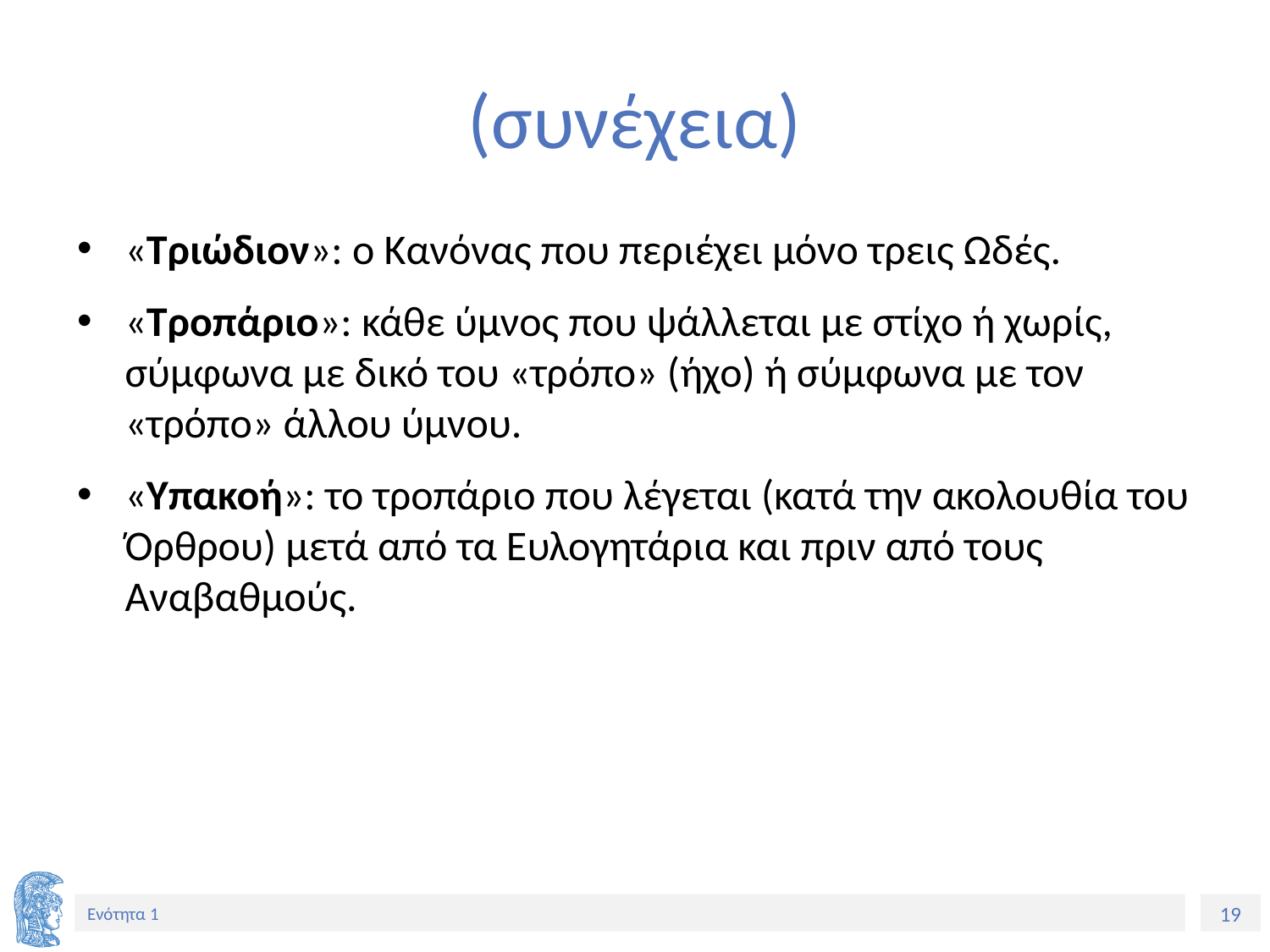

# (συνέχεια)
«Τριώδιον»: ο Κανόνας που περιέχει μόνο τρεις Ωδές.
«Τροπάριο»: κάθε ύμνος που ψάλλεται με στίχο ή χωρίς, σύμφωνα με δικό του «τρόπο» (ήχο) ή σύμφωνα με τον «τρόπο» άλλου ύμνου.
«Υπακοή»: το τροπάριο που λέγεται (κατά την ακολουθία του Όρθρου) μετά από τα Ευλογητάρια και πριν από τους Αναβαθμούς.